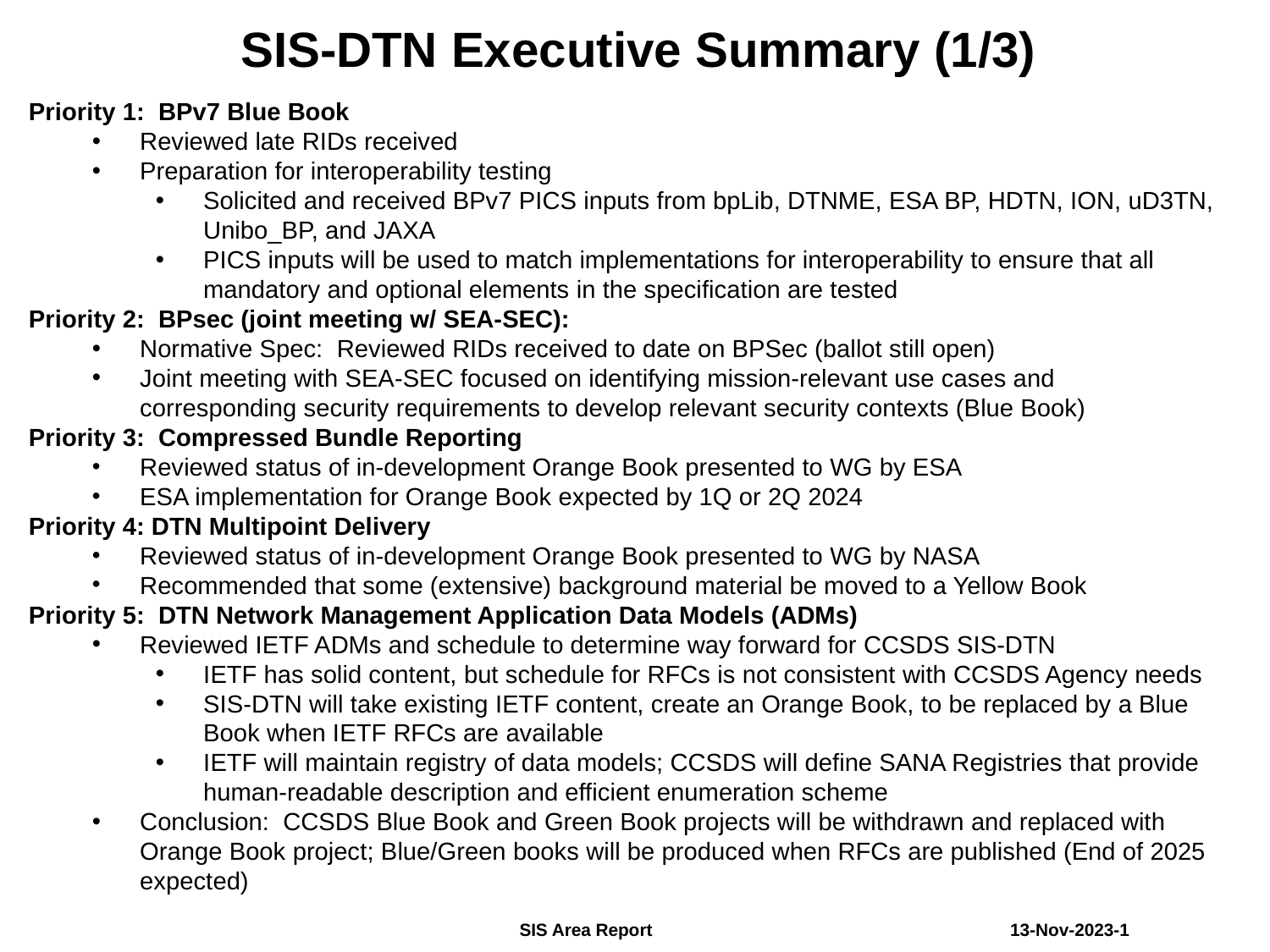

SIS-DTN Executive Summary (1/3)
Priority 1:  BPv7 Blue Book
Reviewed late RIDs received
Preparation for interoperability testing
Solicited and received BPv7 PICS inputs from bpLib, DTNME, ESA BP, HDTN, ION, uD3TN, Unibo_BP, and JAXA
PICS inputs will be used to match implementations for interoperability to ensure that all mandatory and optional elements in the specification are tested
Priority 2:  BPsec (joint meeting w/ SEA-SEC):
Normative Spec:  Reviewed RIDs received to date on BPSec (ballot still open)
Joint meeting with SEA-SEC focused on identifying mission-relevant use cases and corresponding security requirements to develop relevant security contexts (Blue Book)
Priority 3:  Compressed Bundle Reporting
Reviewed status of in-development Orange Book presented to WG by ESA
ESA implementation for Orange Book expected by 1Q or 2Q 2024
Priority 4: DTN Multipoint Delivery
Reviewed status of in-development Orange Book presented to WG by NASA
Recommended that some (extensive) background material be moved to a Yellow Book
Priority 5:  DTN Network Management Application Data Models (ADMs)
Reviewed IETF ADMs and schedule to determine way forward for CCSDS SIS-DTN
IETF has solid content, but schedule for RFCs is not consistent with CCSDS Agency needs
SIS-DTN will take existing IETF content, create an Orange Book, to be replaced by a Blue Book when IETF RFCs are available
IETF will maintain registry of data models; CCSDS will define SANA Registries that provide human-readable description and efficient enumeration scheme
Conclusion:  CCSDS Blue Book and Green Book projects will be withdrawn and replaced with Orange Book project; Blue/Green books will be produced when RFCs are published (End of 2025 expected)